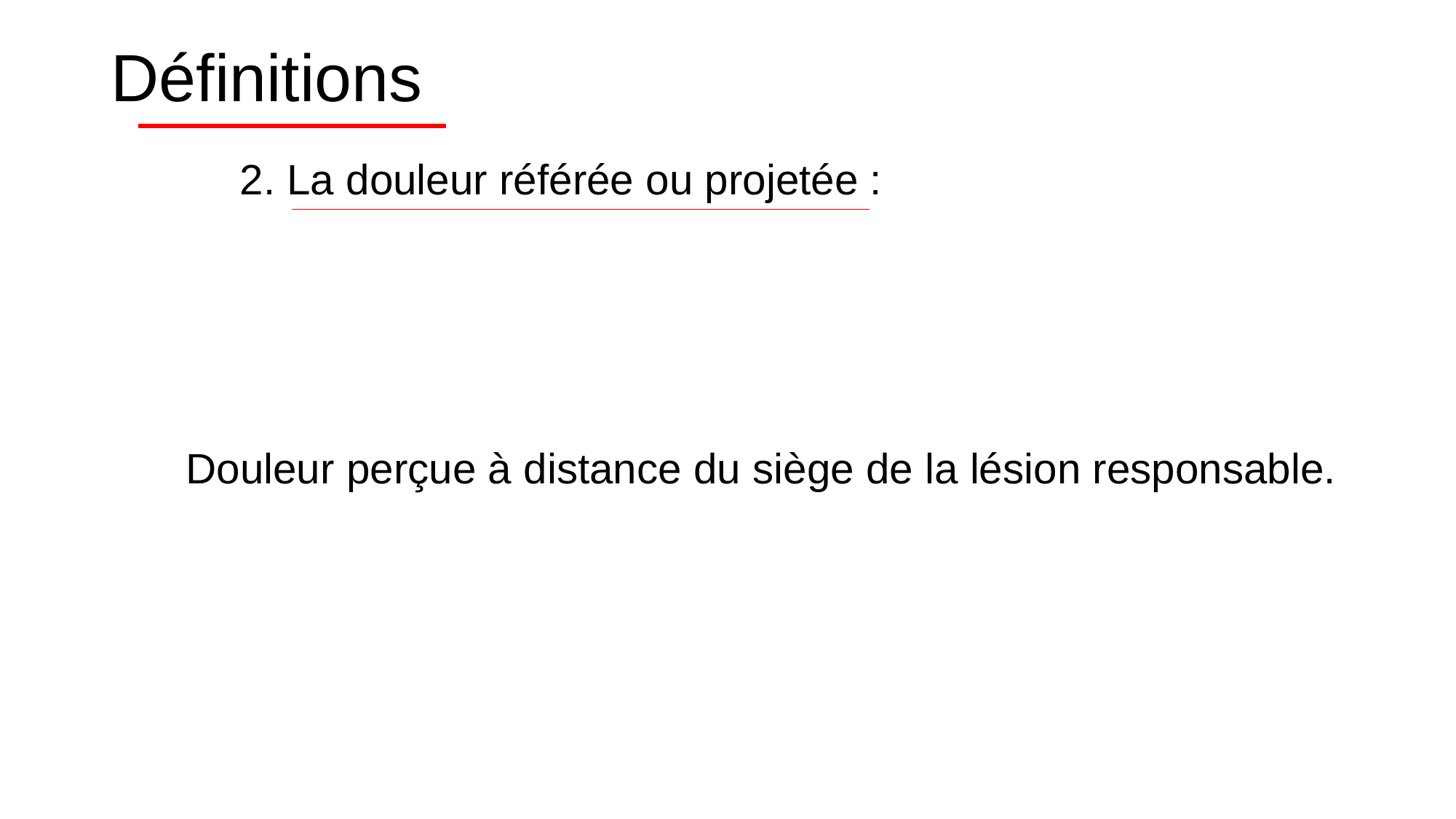

# Définitions
2. La douleur référée ou projetée :

	Douleur perçue à distance du siège de la lésion responsable.